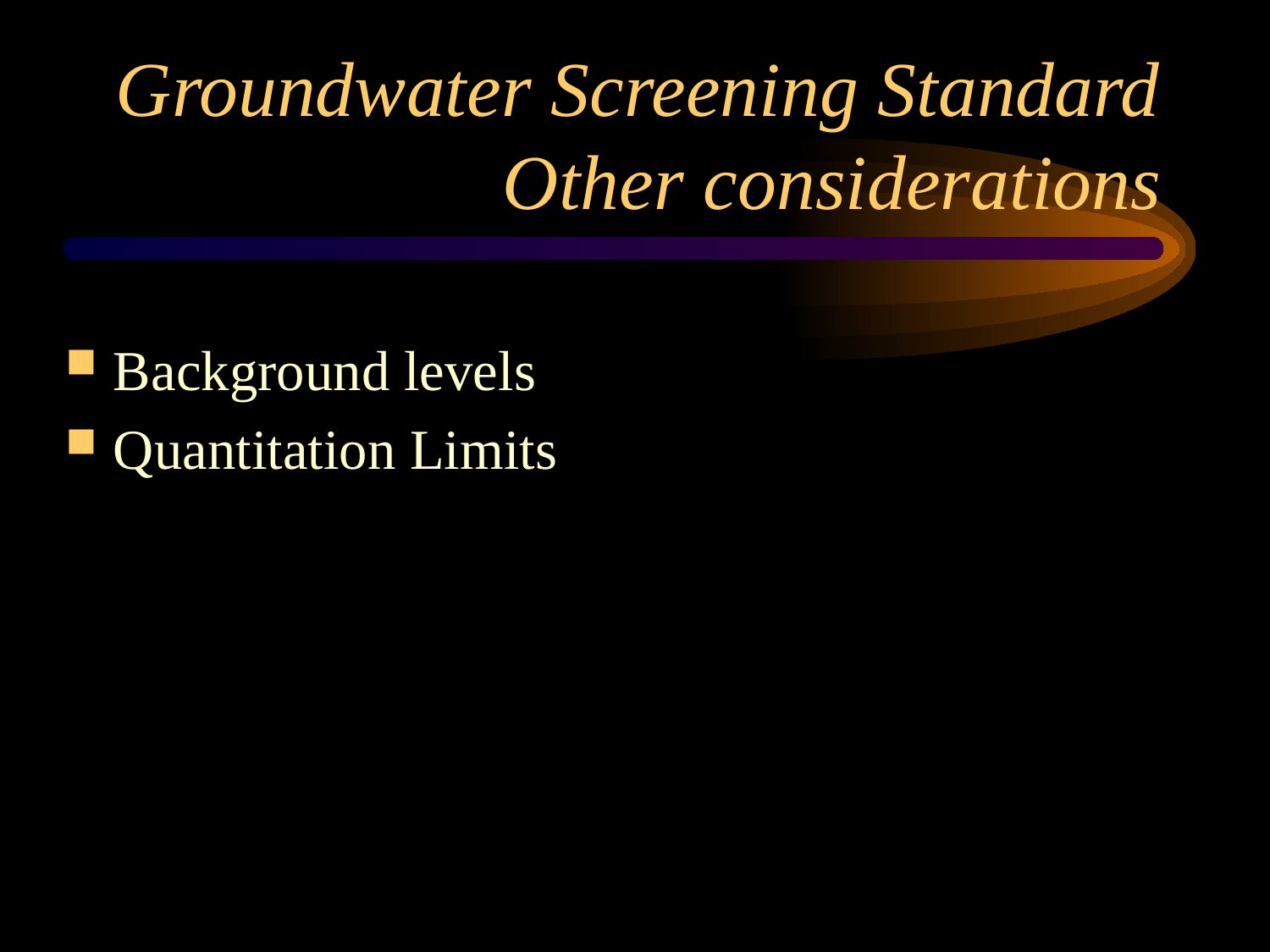

# Groundwater Screening Standard Other considerations
Background levels
Quantitation Limits